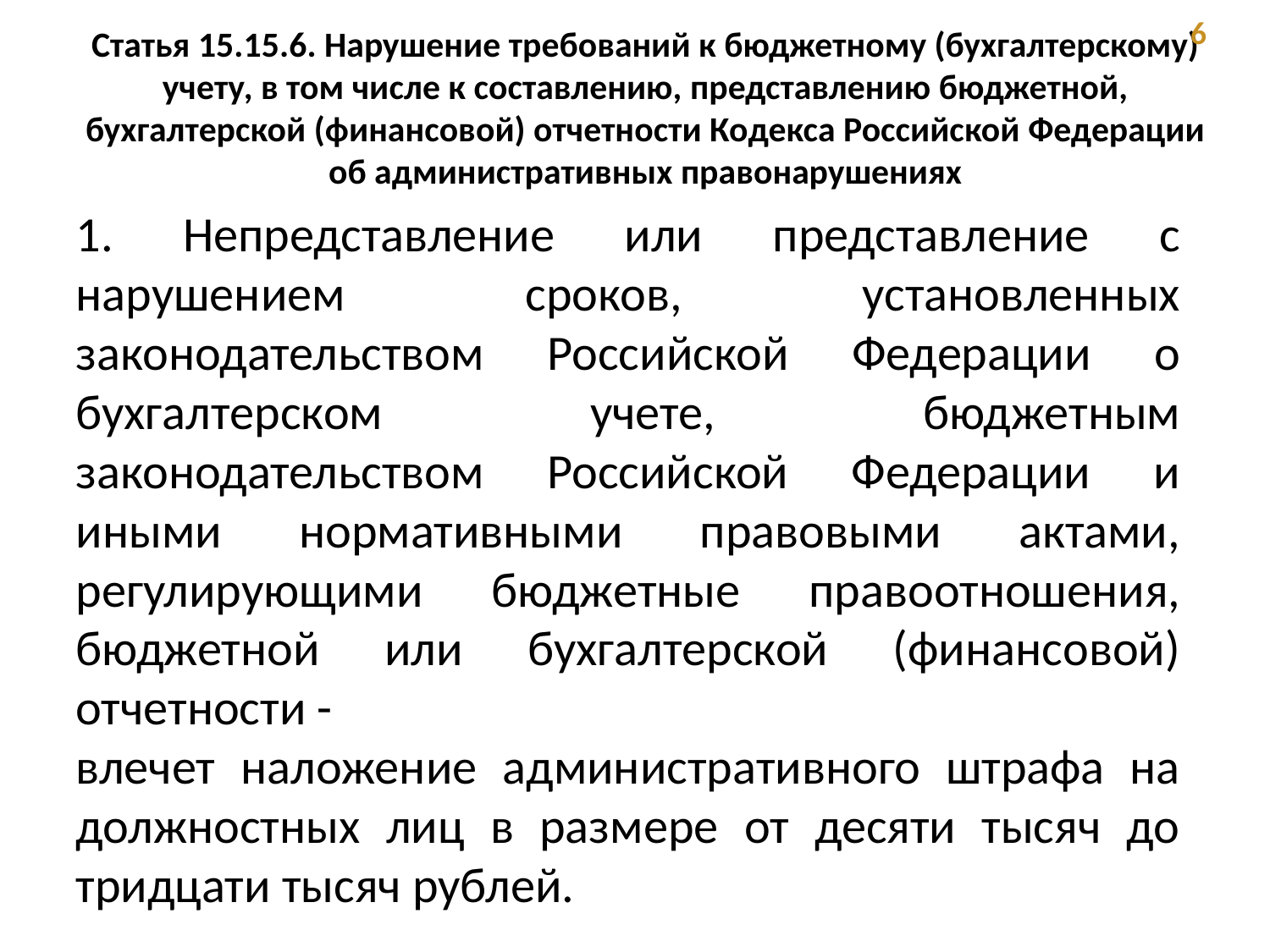

6
# Статья 15.15.6. Нарушение требований к бюджетному (бухгалтерскому) учету, в том числе к составлению, представлению бюджетной, бухгалтерской (финансовой) отчетности Кодекса Российской Федерации об административных правонарушениях
1. Непредставление или представление с нарушением сроков, установленных законодательством Российской Федерации о бухгалтерском учете, бюджетным законодательством Российской Федерации и иными нормативными правовыми актами, регулирующими бюджетные правоотношения, бюджетной или бухгалтерской (финансовой) отчетности -
влечет наложение административного штрафа на должностных лиц в размере от десяти тысяч до тридцати тысяч рублей.